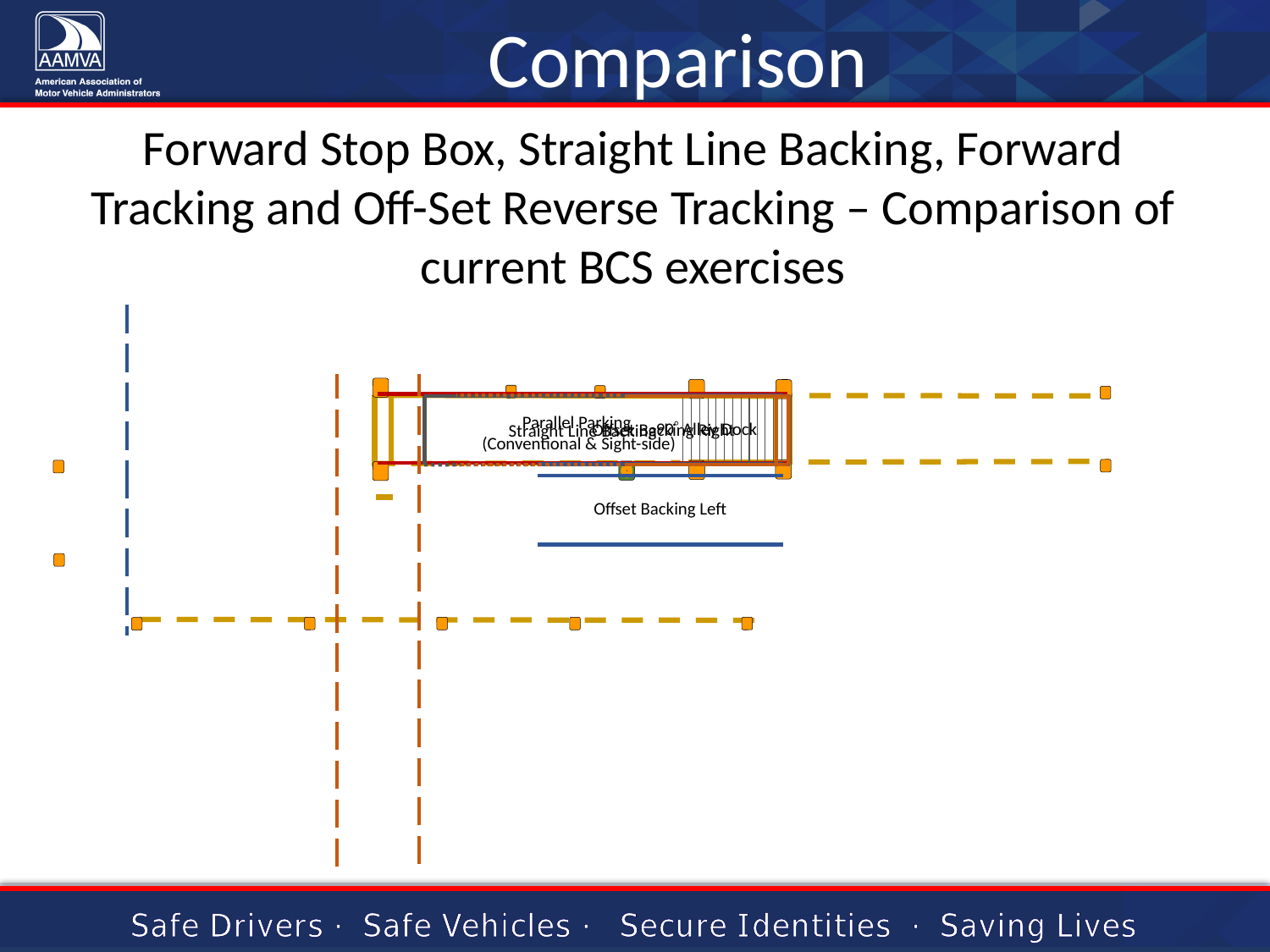

Comparison
Forward Stop Box, Straight Line Backing, Forward Tracking and Off-Set Reverse Tracking – Comparison of current BCS exercises
Offset Backing Left
Offset Backing Right
90° Alley Dock

Straight Line Backing
Parallel Parking
(Conventional & Sight-side)